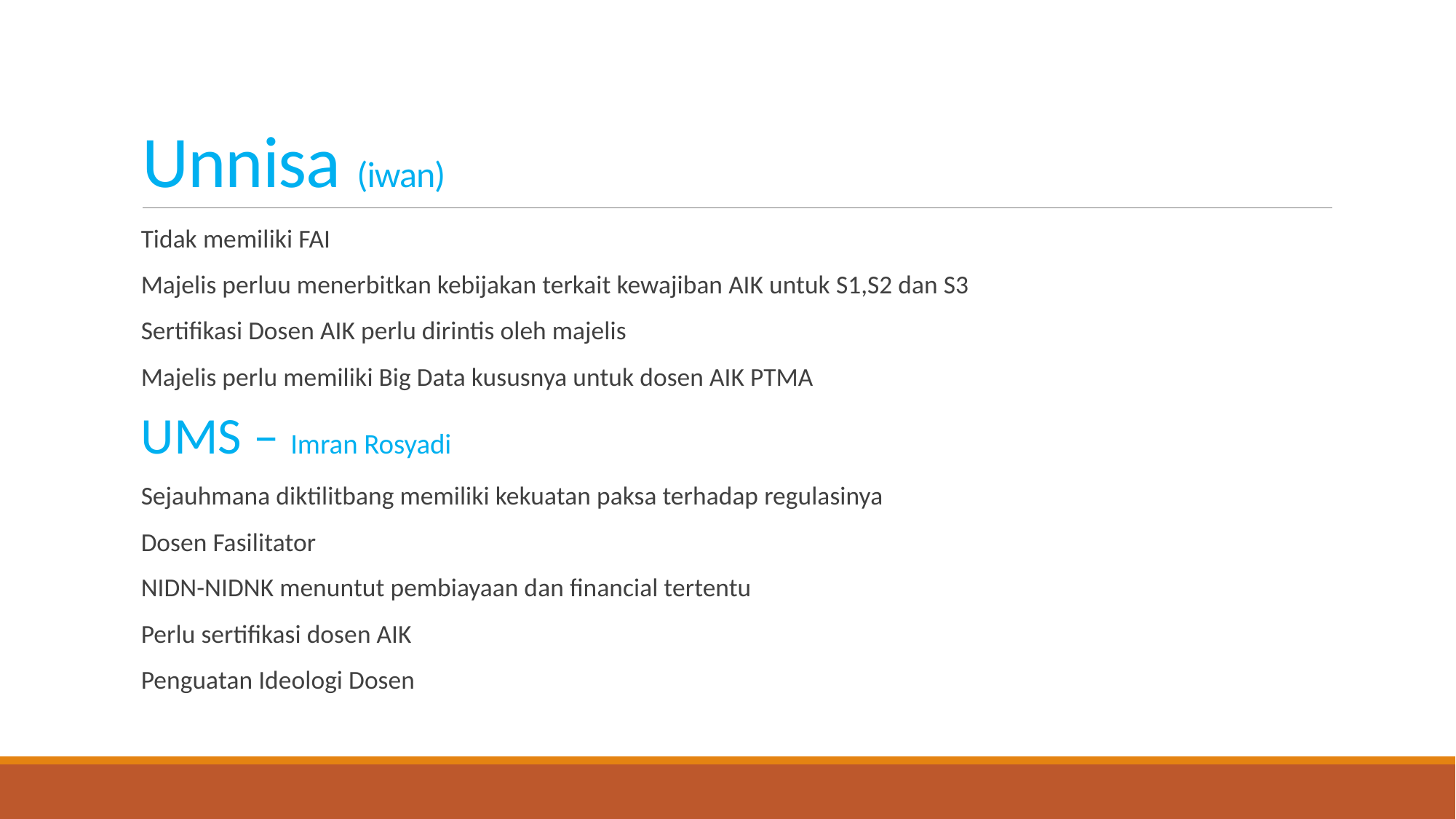

# Unnisa (iwan)
Tidak memiliki FAI
Majelis perluu menerbitkan kebijakan terkait kewajiban AIK untuk S1,S2 dan S3
Sertifikasi Dosen AIK perlu dirintis oleh majelis
Majelis perlu memiliki Big Data kususnya untuk dosen AIK PTMA
UMS – Imran Rosyadi
Sejauhmana diktilitbang memiliki kekuatan paksa terhadap regulasinya
Dosen Fasilitator
NIDN-NIDNK menuntut pembiayaan dan financial tertentu
Perlu sertifikasi dosen AIK
Penguatan Ideologi Dosen